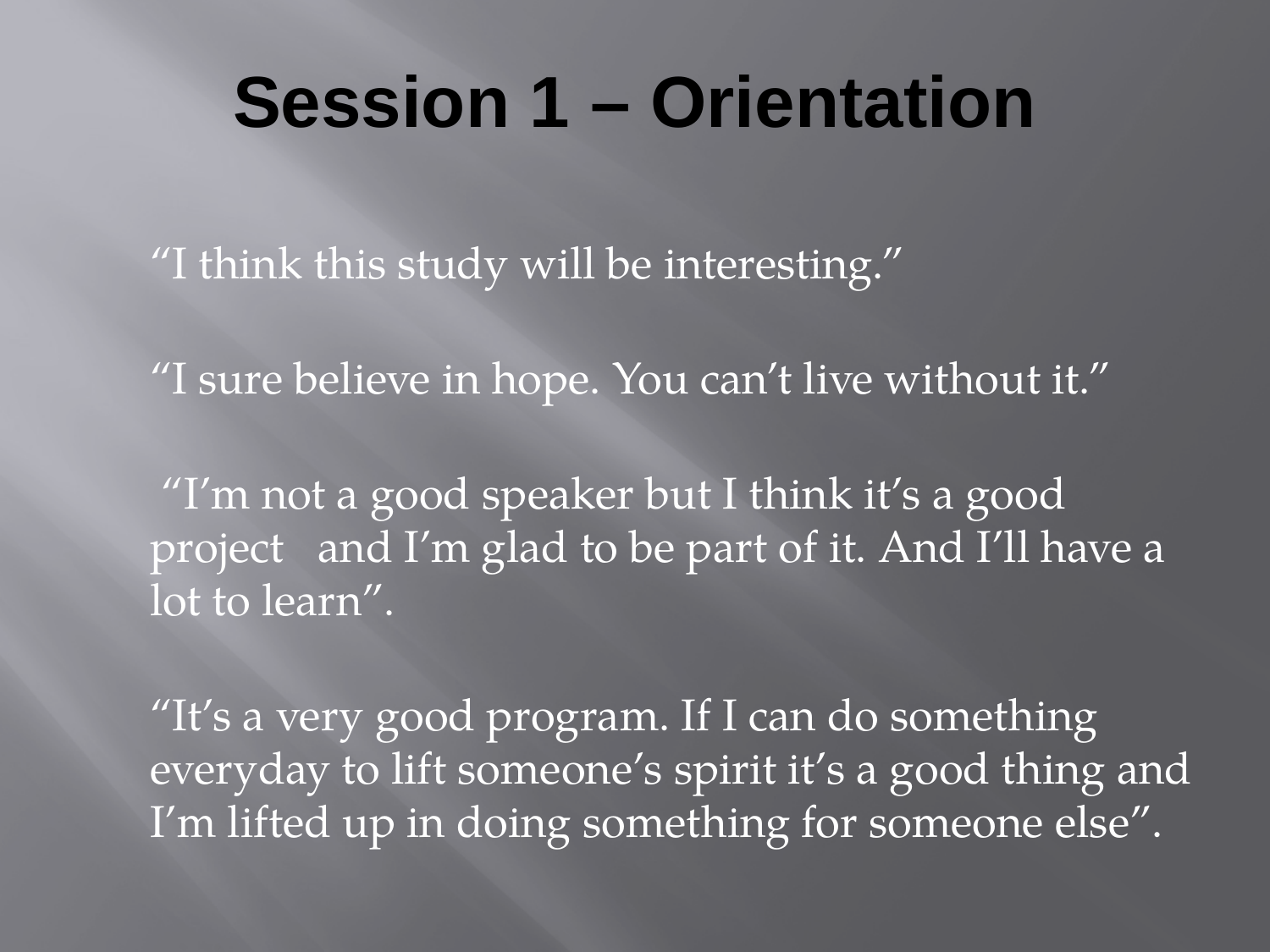

# Session 1 – Orientation

	“I think this study will be interesting.”
“I sure believe in hope. You can’t live without it.”
      “I’m not a good speaker but I think it’s a good project   and I’m glad to be part of it. And I’ll have a lot to learn”.
“It’s a very good program. If I can do something everyday to lift someone’s spirit it’s a good thing and I’m lifted up in doing something for someone else”.